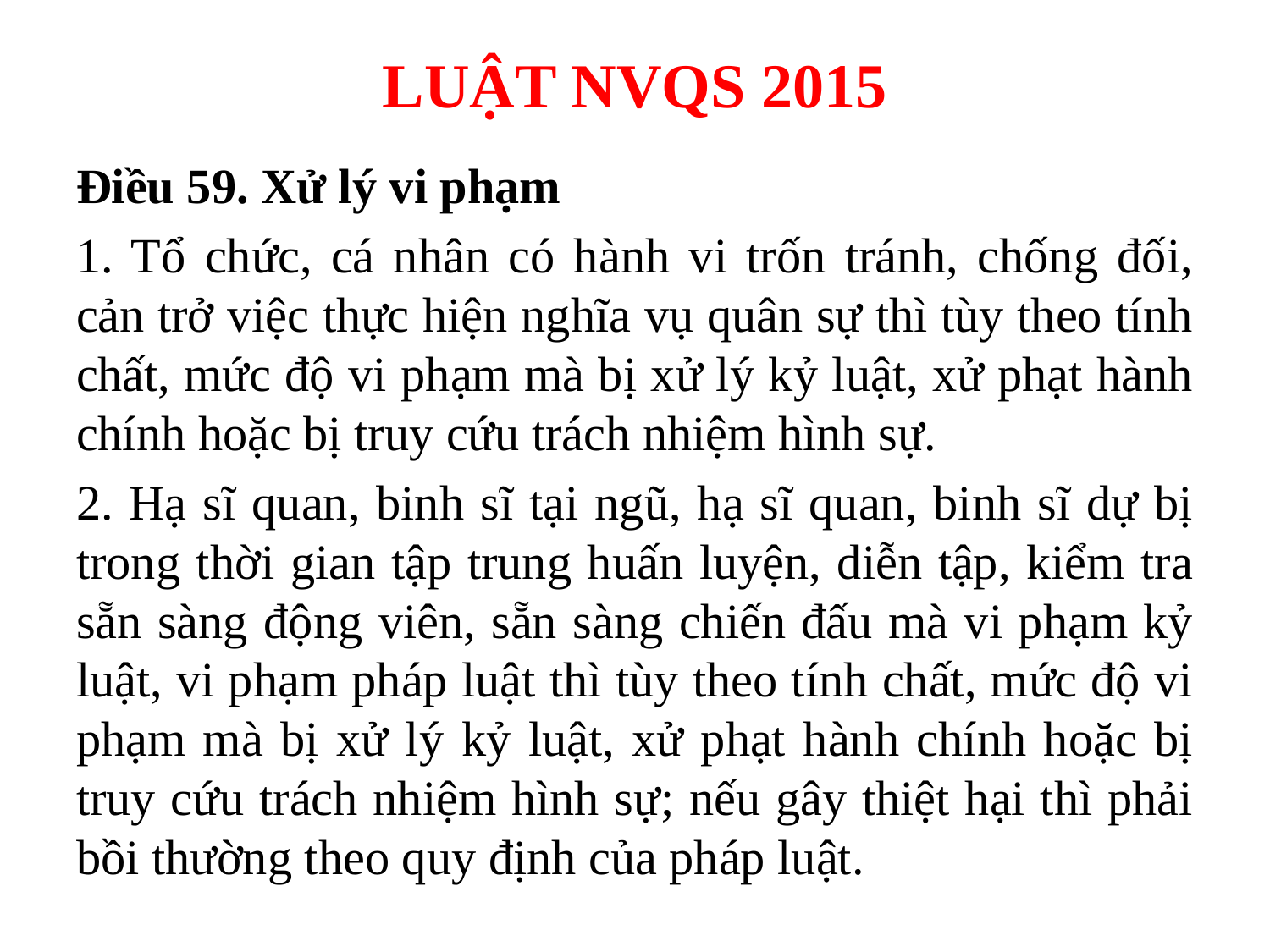

# LUẬT NVQS 2015
Điều 59. Xử lý vi phạm
1. Tổ chức, cá nhân có hành vi trốn tránh, chống đối, cản trở việc thực hiện nghĩa vụ quân sự thì tùy theo tính chất, mức độ vi phạm mà bị xử lý kỷ luật, xử phạt hành chính hoặc bị truy cứu trách nhiệm hình sự.
2. Hạ sĩ quan, binh sĩ tại ngũ, hạ sĩ quan, binh sĩ dự bị trong thời gian tập trung huấn luyện, diễn tập, kiểm tra sẵn sàng động viên, sẵn sàng chiến đấu mà vi phạm kỷ luật, vi phạm pháp luật thì tùy theo tính chất, mức độ vi phạm mà bị xử lý kỷ luật, xử phạt hành chính hoặc bị truy cứu trách nhiệm hình sự; nếu gây thiệt hại thì phải bồi thường theo quy định của pháp luật.